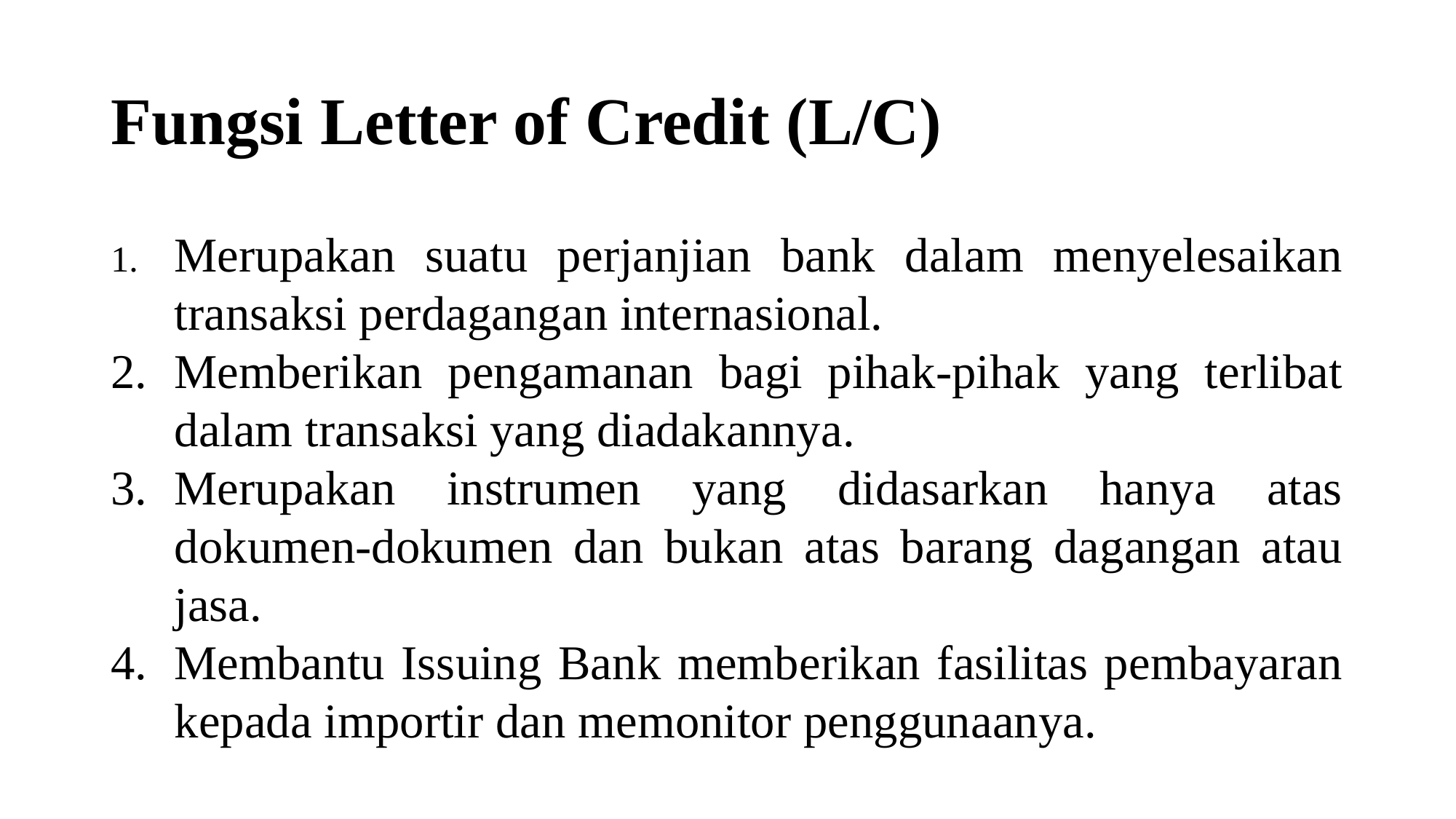

# Fungsi Letter of Credit (L/C)
1.	Merupakan suatu perjanjian bank dalam menyelesaikan transaksi perdagangan internasional.
2.	Memberikan pengamanan bagi pihak-pihak yang terlibat dalam transaksi yang diadakannya.
3.	Merupakan instrumen yang didasarkan hanya atas dokumen-dokumen dan bukan atas barang dagangan atau jasa.
4.	Membantu Issuing Bank memberikan fasilitas pembayaran kepada importir dan memonitor penggunaanya.